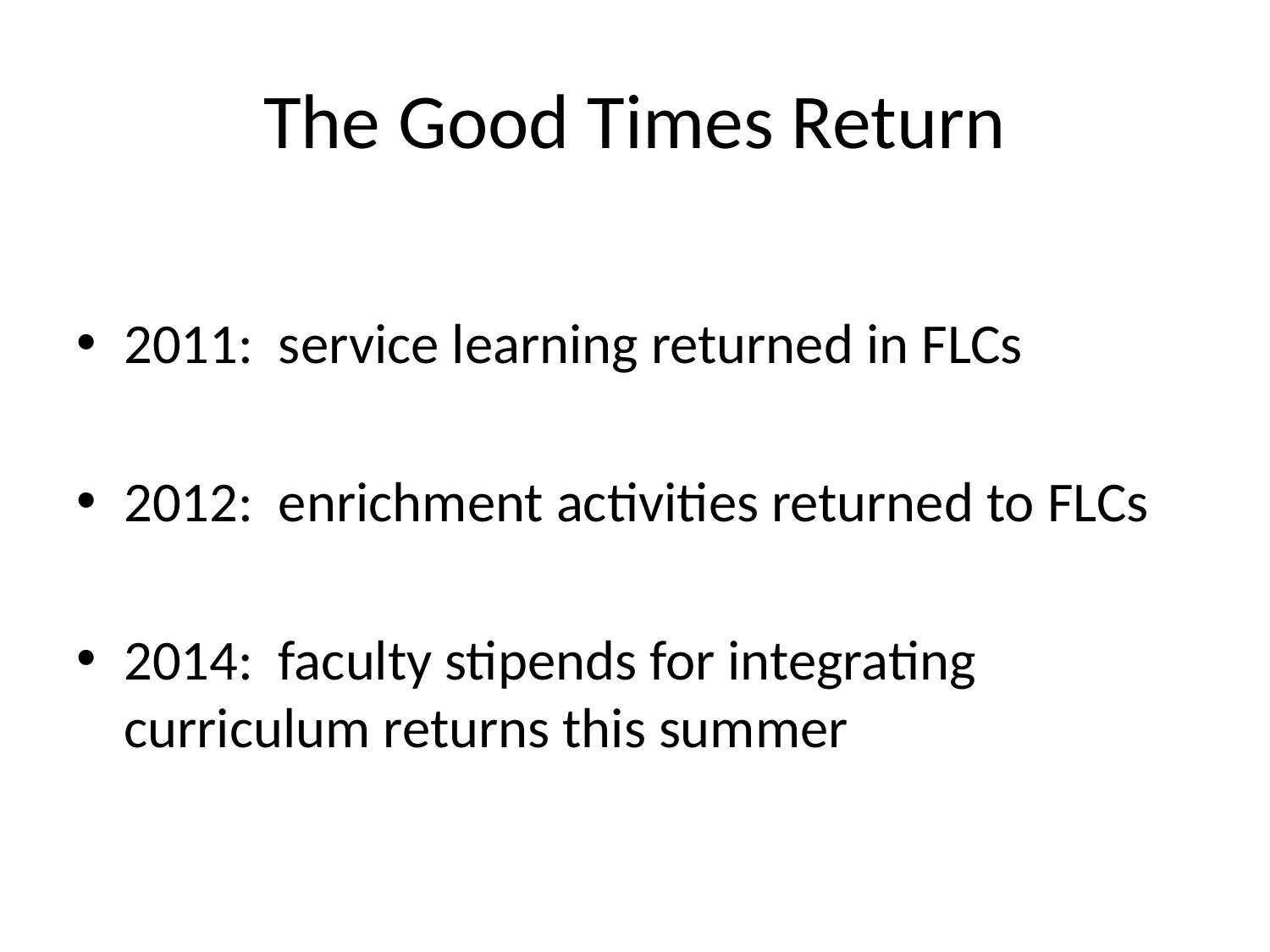

# The Good Times Return

2011:  service learning returned in FLCs

2012:  enrichment activities returned to FLCs

2014:  faculty stipends for integrating curriculum returns this summer